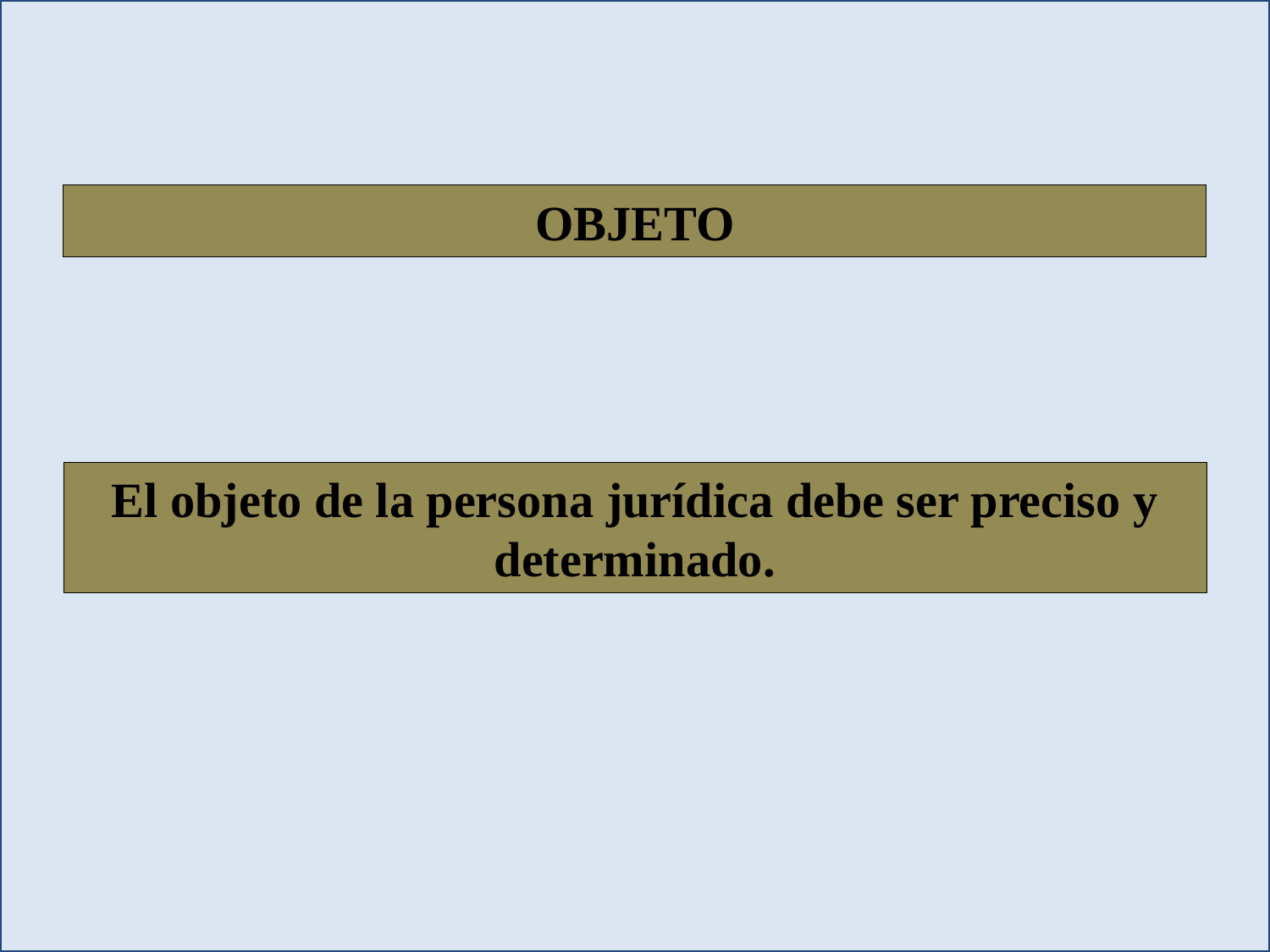

OBJETO
El objeto de la persona jurídica debe ser preciso y determinado.